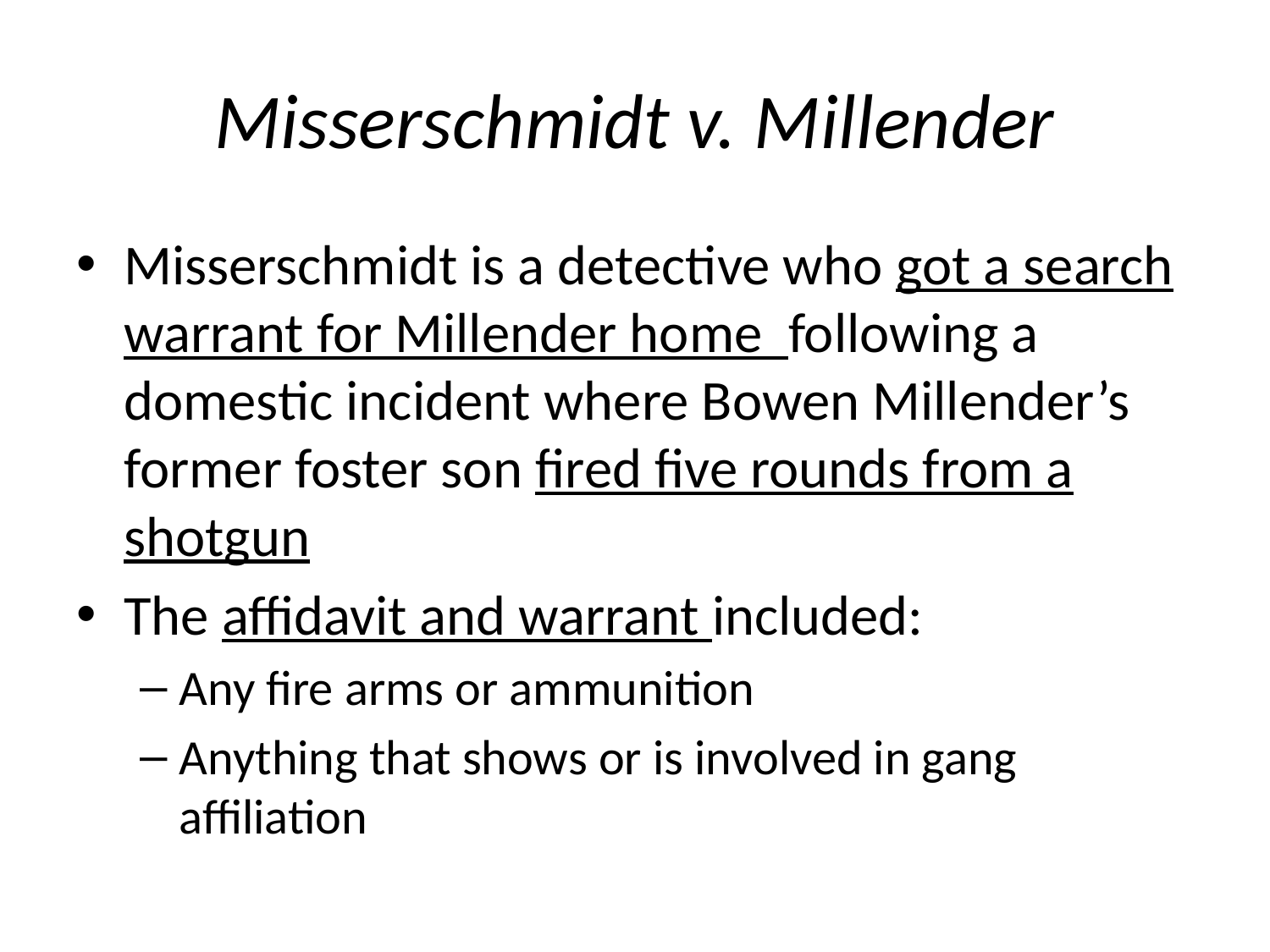

# Misserschmidt v. Millender
Misserschmidt is a detective who got a search warrant for Millender home  following a domestic incident where Bowen Millender’s former foster son fired five rounds from a shotgun
The affidavit and warrant included:
Any fire arms or ammunition
Anything that shows or is involved in gang affiliation